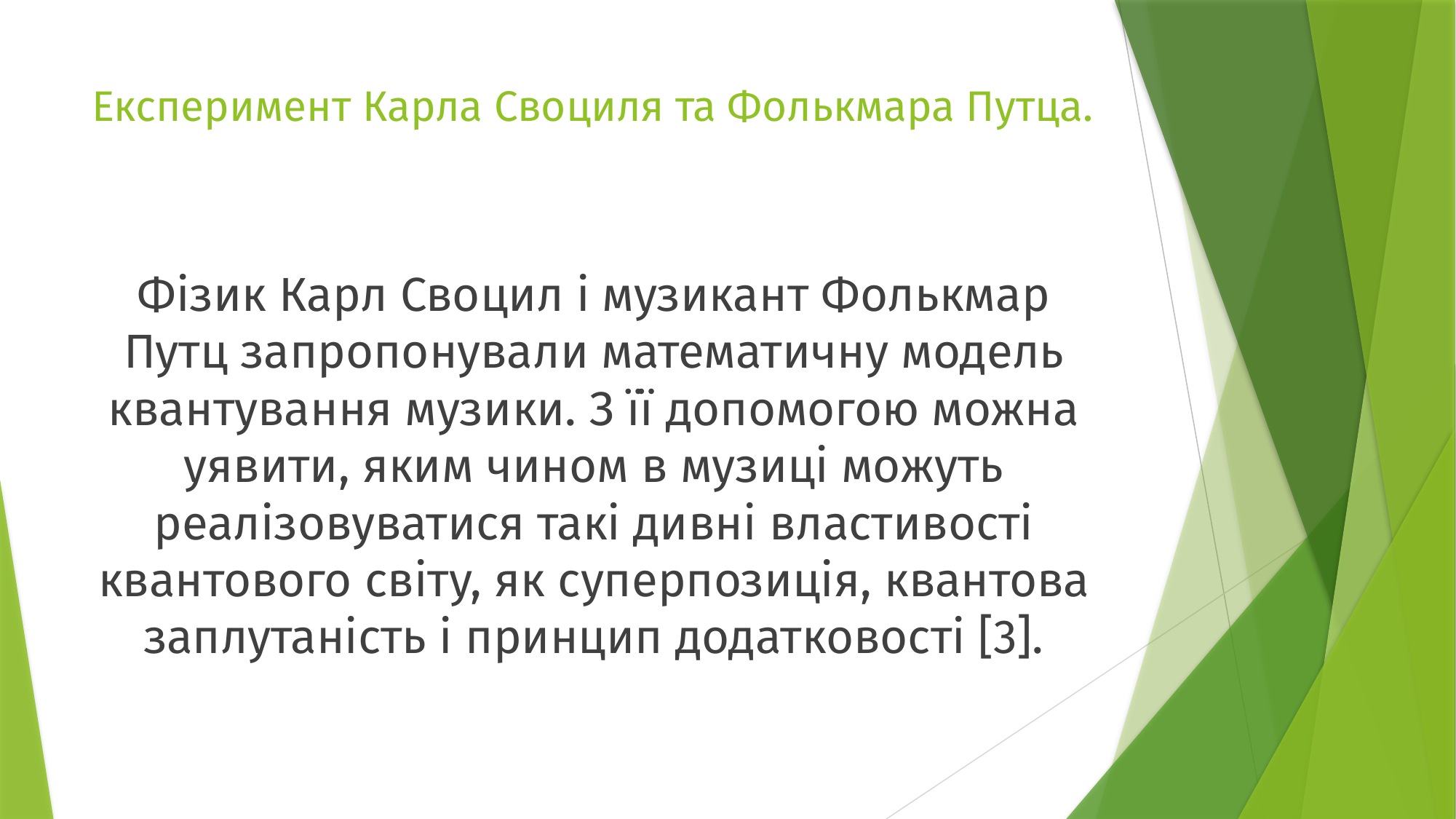

# Експеримент Карла Своциля та Фолькмара Путца.
Фізик Карл Своцил і музикант Фолькмар Путц запропонували математичну модель квантування музики. З її допомогою можна уявити, яким чином в музиці можуть реалізовуватися такі дивні властивості квантового світу, як суперпозиція, квантова заплутаність і принцип додатковості [3].